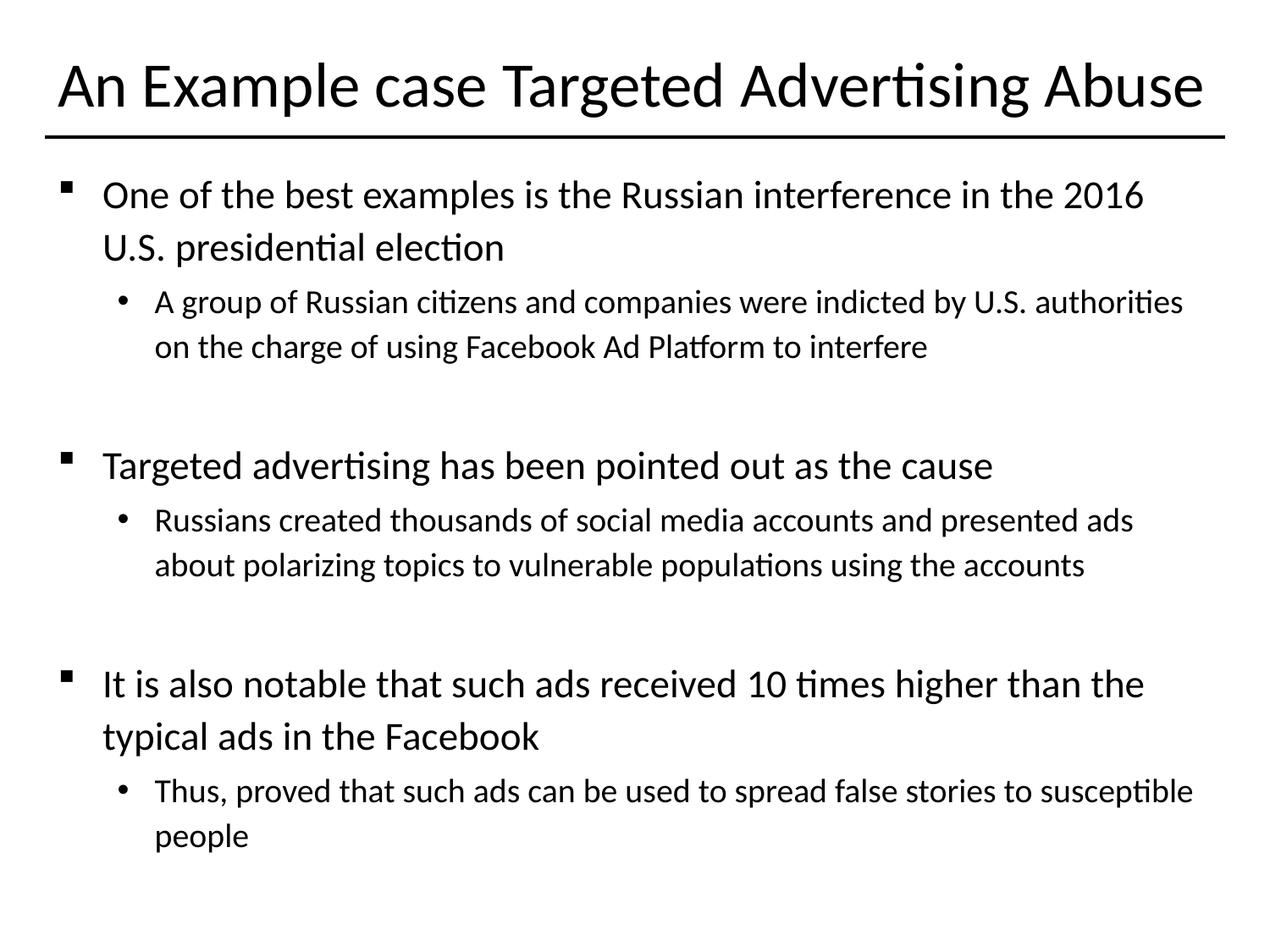

# An Example case Targeted Advertising Abuse
One of the best examples is the Russian interference in the 2016 U.S. presidential election
A group of Russian citizens and companies were indicted by U.S. authorities on the charge of using Facebook Ad Platform to interfere

Targeted advertising has been pointed out as the cause
Russians created thousands of social media accounts and presented ads about polarizing topics to vulnerable populations using the accounts

It is also notable that such ads received 10 times higher than the typical ads in the Facebook
Thus, proved that such ads can be used to spread false stories to susceptible people